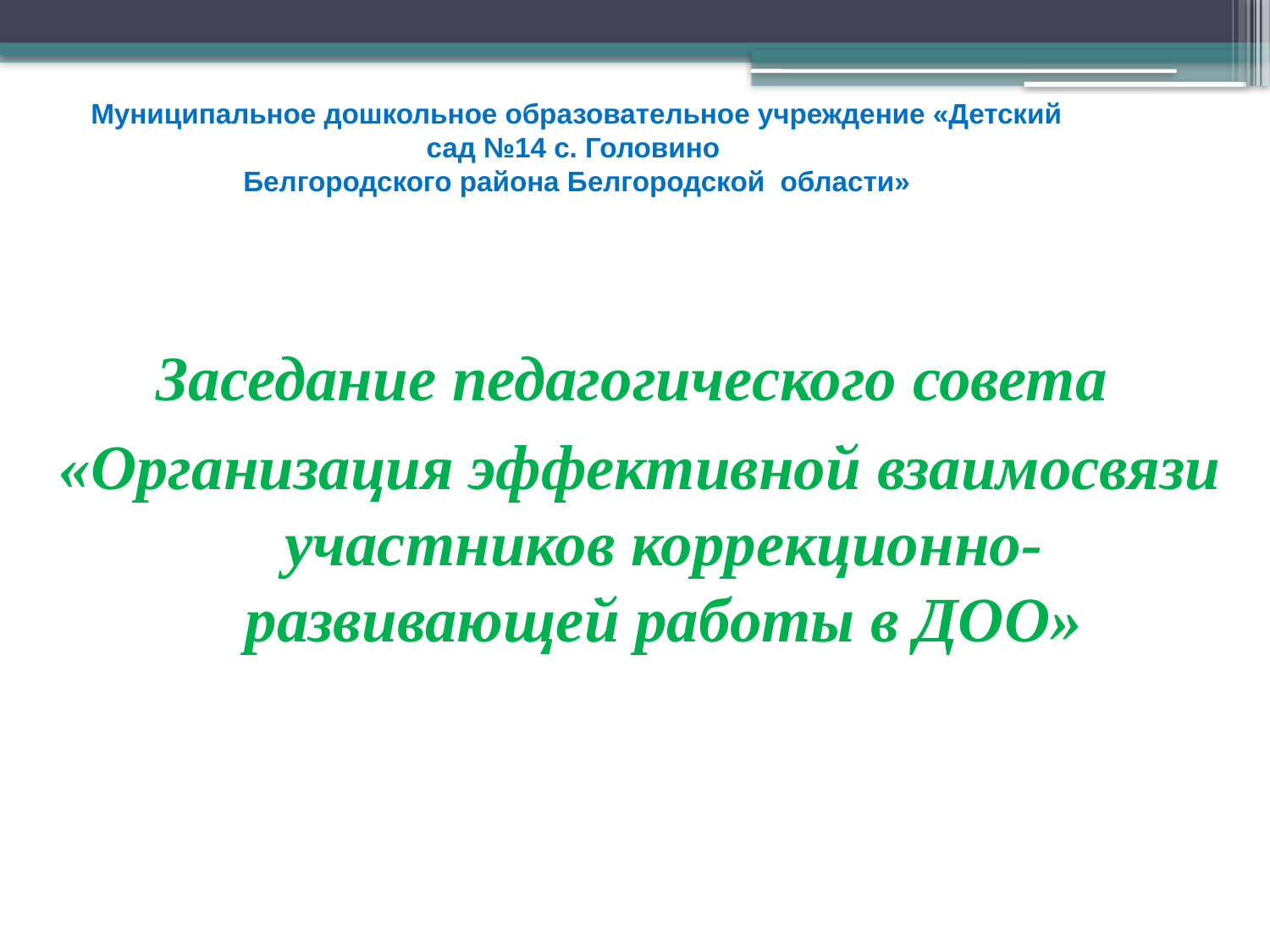

Муниципальное дошкольное образовательное учреждение «Детский сад №14 с. Головино
Белгородского района Белгородской  области»

Заседание педагогического совета
«Организация эффективной взаимосвязи участников коррекционно-развивающей работы в ДОО»